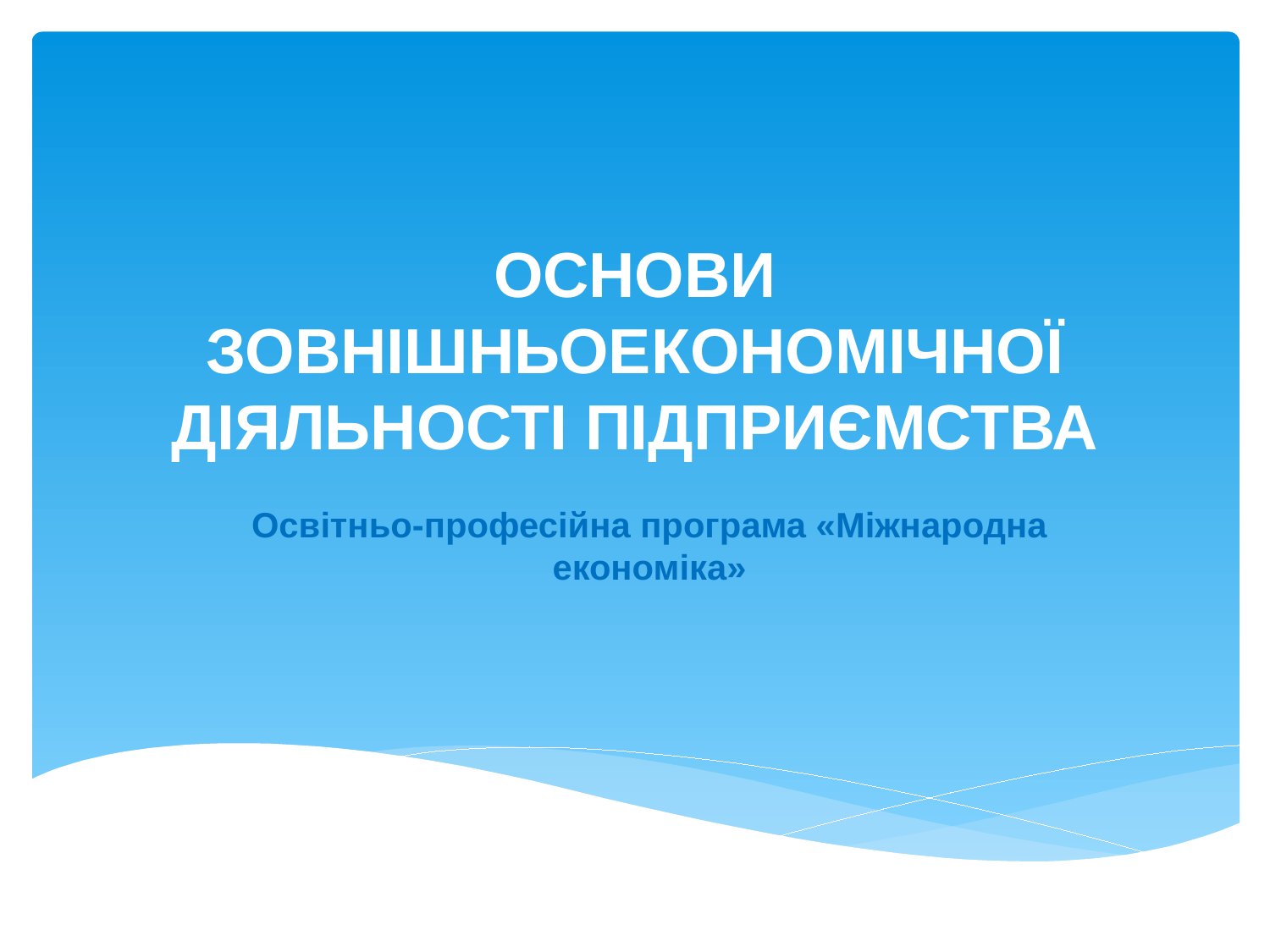

# ОСНОВИ ЗОВНІШНЬОЕКОНОМІЧНОЇ ДІЯЛЬНОСТІ ПІДПРИЄМСТВА
Освітньо-професійна програма «Міжнародна економіка»